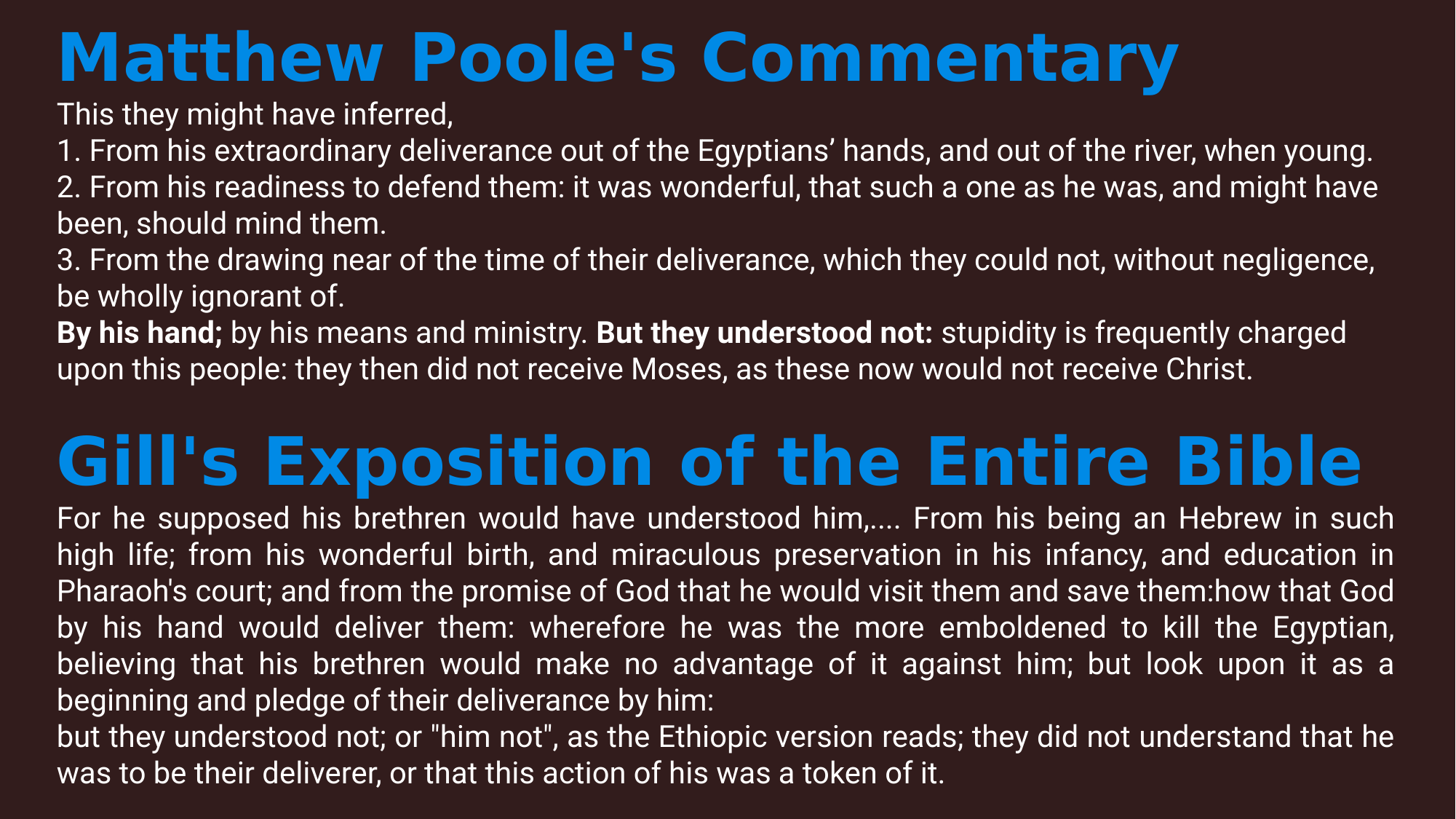

Matthew Poole's Commentary
This they might have inferred,
1. From his extraordinary deliverance out of the Egyptians’ hands, and out of the river, when young.
2. From his readiness to defend them: it was wonderful, that such a one as he was, and might have been, should mind them.
3. From the drawing near of the time of their deliverance, which they could not, without negligence, be wholly ignorant of.
By his hand; by his means and ministry. But they understood not: stupidity is frequently charged upon this people: they then did not receive Moses, as these now would not receive Christ.
Gill's Exposition of the Entire Bible
For he supposed his brethren would have understood him,.... From his being an Hebrew in such high life; from his wonderful birth, and miraculous preservation in his infancy, and education in Pharaoh's court; and from the promise of God that he would visit them and save them:how that God by his hand would deliver them: wherefore he was the more emboldened to kill the Egyptian, believing that his brethren would make no advantage of it against him; but look upon it as a beginning and pledge of their deliverance by him:
but they understood not; or "him not", as the Ethiopic version reads; they did not understand that he was to be their deliverer, or that this action of his was a token of it.